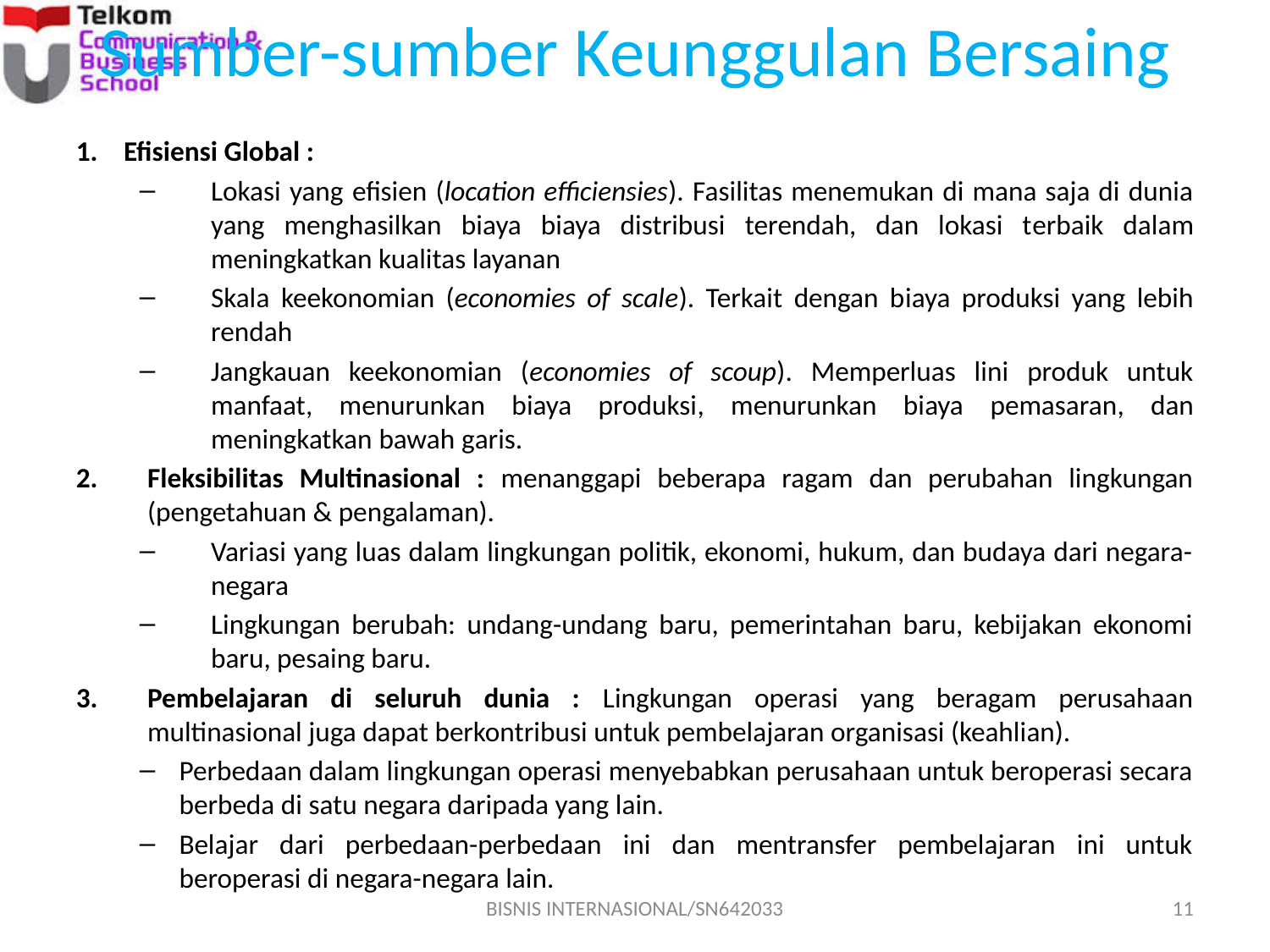

# Sumber-sumber Keunggulan Bersaing
Efisiensi Global :
Lokasi yang efisien (location efficiensies). Fasilitas menemukan di mana saja di dunia yang menghasilkan biaya biaya distribusi terendah, dan lokasi terbaik dalam meningkatkan kualitas layanan
Skala keekonomian (economies of scale). Terkait dengan biaya produksi yang lebih rendah
Jangkauan keekonomian (economies of scoup). Memperluas lini produk untuk manfaat, menurunkan biaya produksi, menurunkan biaya pemasaran, dan meningkatkan bawah garis.
Fleksibilitas Multinasional : menanggapi beberapa ragam dan perubahan lingkungan (pengetahuan & pengalaman).
Variasi yang luas dalam lingkungan politik, ekonomi, hukum, dan budaya dari negara-negara
Lingkungan berubah: undang-undang baru, pemerintahan baru, kebijakan ekonomi baru, pesaing baru.
Pembelajaran di seluruh dunia : Lingkungan operasi yang beragam perusahaan multinasional juga dapat berkontribusi untuk pembelajaran organisasi (keahlian).
Perbedaan dalam lingkungan operasi menyebabkan perusahaan untuk beroperasi secara berbeda di satu negara daripada yang lain.
Belajar dari perbedaan-perbedaan ini dan mentransfer pembelajaran ini untuk beroperasi di negara-negara lain.
BISNIS INTERNASIONAL/SN642033
11